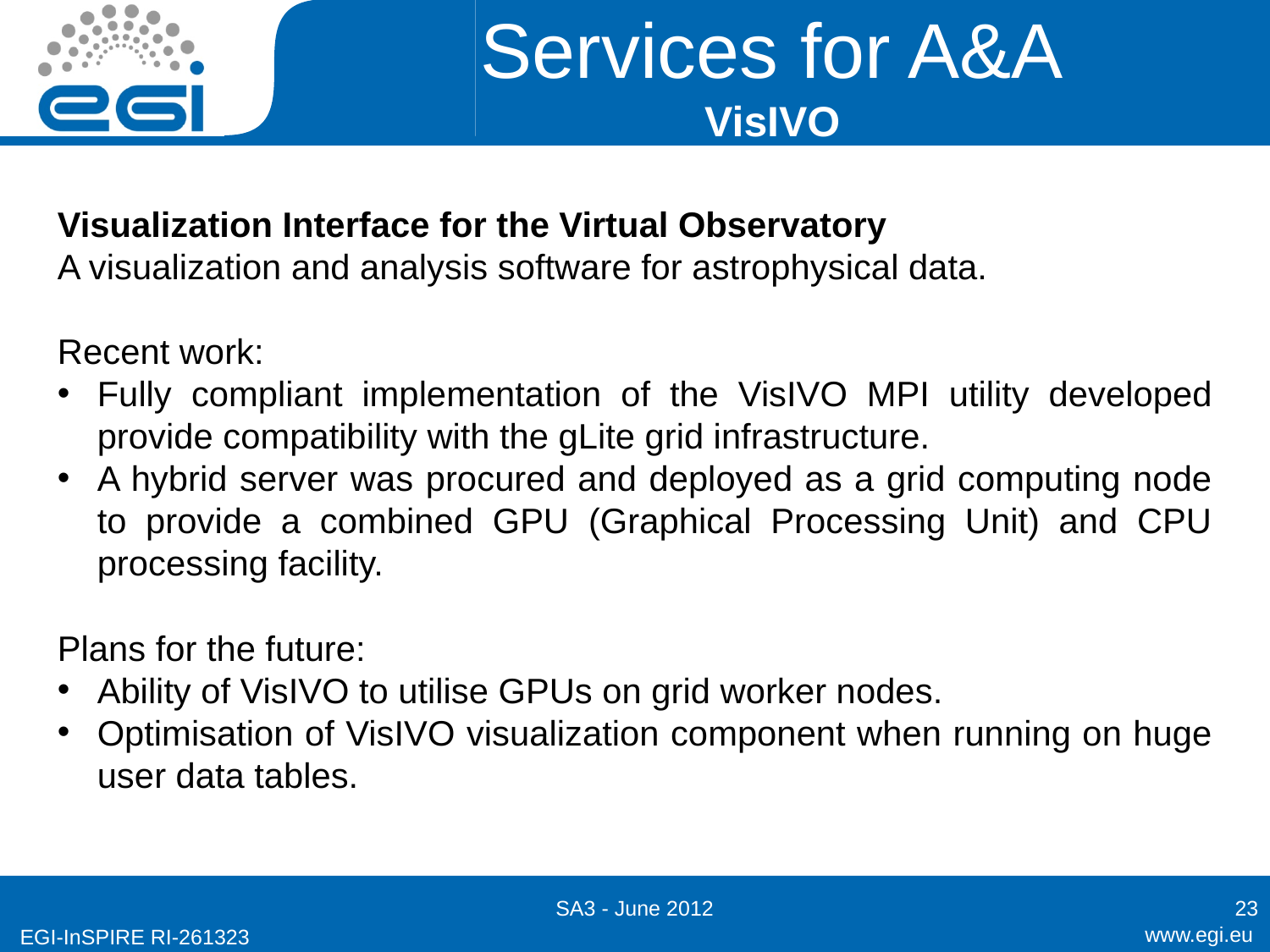

# Services for A&A VisIVO
Visualization Interface for the Virtual Observatory
A visualization and analysis software for astrophysical data.

Recent work:
Fully compliant implementation of the VisIVO MPI utility developed provide compatibility with the gLite grid infrastructure.
A hybrid server was procured and deployed as a grid computing node to provide a combined GPU (Graphical Processing Unit) and CPU processing facility.

Plans for the future:
Ability of VisIVO to utilise GPUs on grid worker nodes.
Optimisation of VisIVO visualization component when running on huge user data tables.
SA3 - June 2012
23